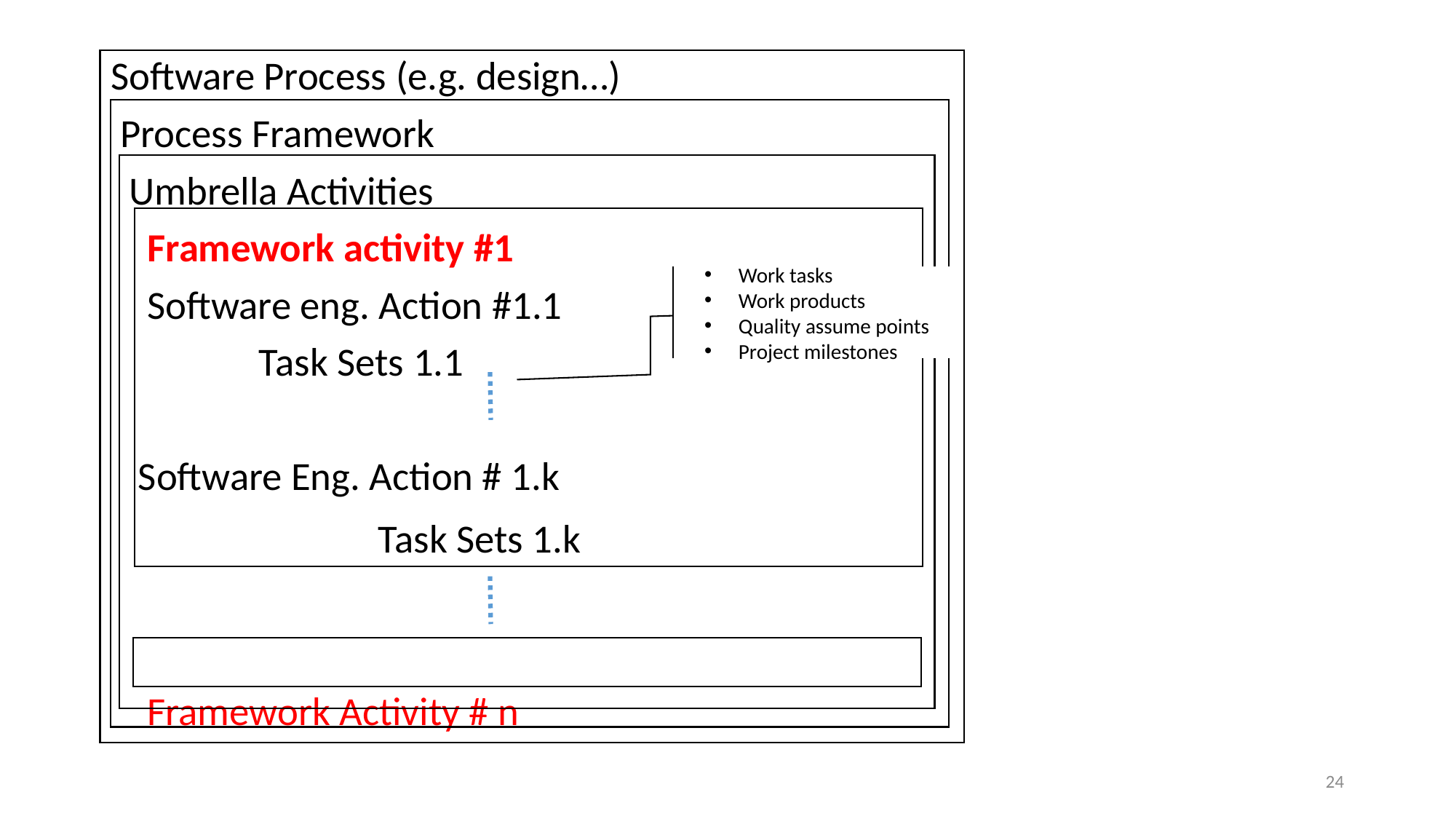

Software Process (e.g. design…)
 Process Framework
  Umbrella Activities
    Framework activity #1
    Software eng. Action #1.1
		     Task Sets 1.1

   Software Eng. Action # 1.k
                           Task Sets 1.k

    Framework Activity # n

Work tasks
Work products
Quality assume points
Project milestones

24